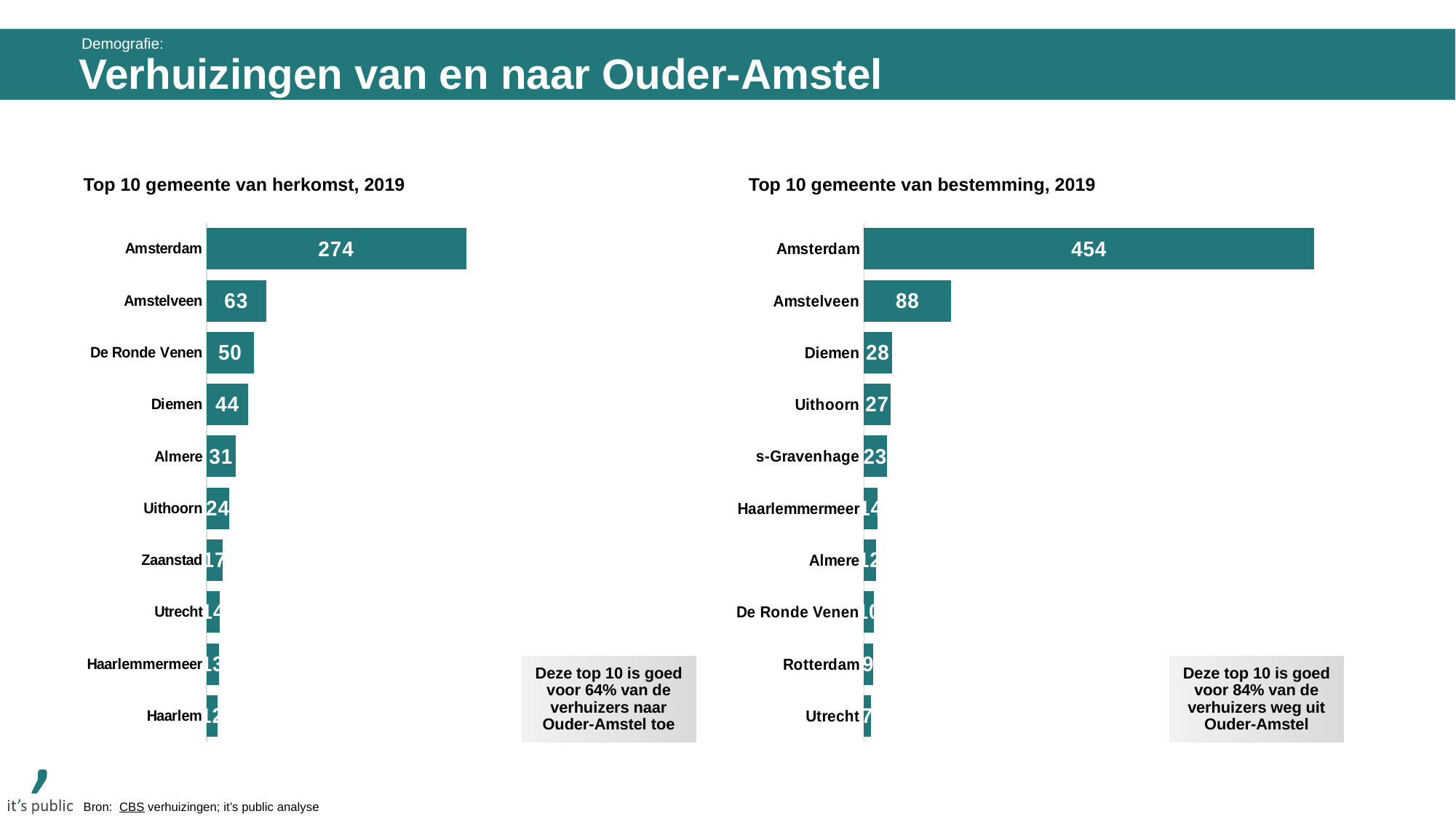

Demografie:

Verhuizingen van en naar Ouder-Amstel

Top 10 gemeente van herkomst, 2019
Top 10 gemeente van bestemming, 2019

### Chart

| Category |  |  |
|---|---|---|
| Amsterdam | 274.0 | 180.0 |
| Amstelveen | 63.0 | None |
| De Ronde Venen | 50.0 | None |
| Diemen | 44.0 | None |
| Almere | 31.0 | None |
| Uithoorn | 24.0 | None |
| Zaanstad | 17.0 | None |
| Utrecht | 14.0 | None |
| Haarlemmermeer | 13.0 | None |
| Haarlem | 12.0 | None |

### Chart

| Category |  |  |
|---|---|---|
| Amsterdam | 454.0 | 0.0 |
| Amstelveen | 88.0 | None |
| Diemen | 28.0 | None |
| Uithoorn | 27.0 | None |
| s-Gravenhage | 23.0 | None |
| Haarlemmermeer | 14.0 | None |
| Almere | 12.0 | None |
| De Ronde Venen | 10.0 | None |
| Rotterdam | 9.0 | None |
| Utrecht | 7.0 | None |
Deze top 10 is goed voor 64% van de verhuizers naar Ouder-Amstel toe
Deze top 10 is goed voor 84% van de verhuizers weg uit Ouder-Amstel
Bron:  CBS verhuizingen; it’s public analyse